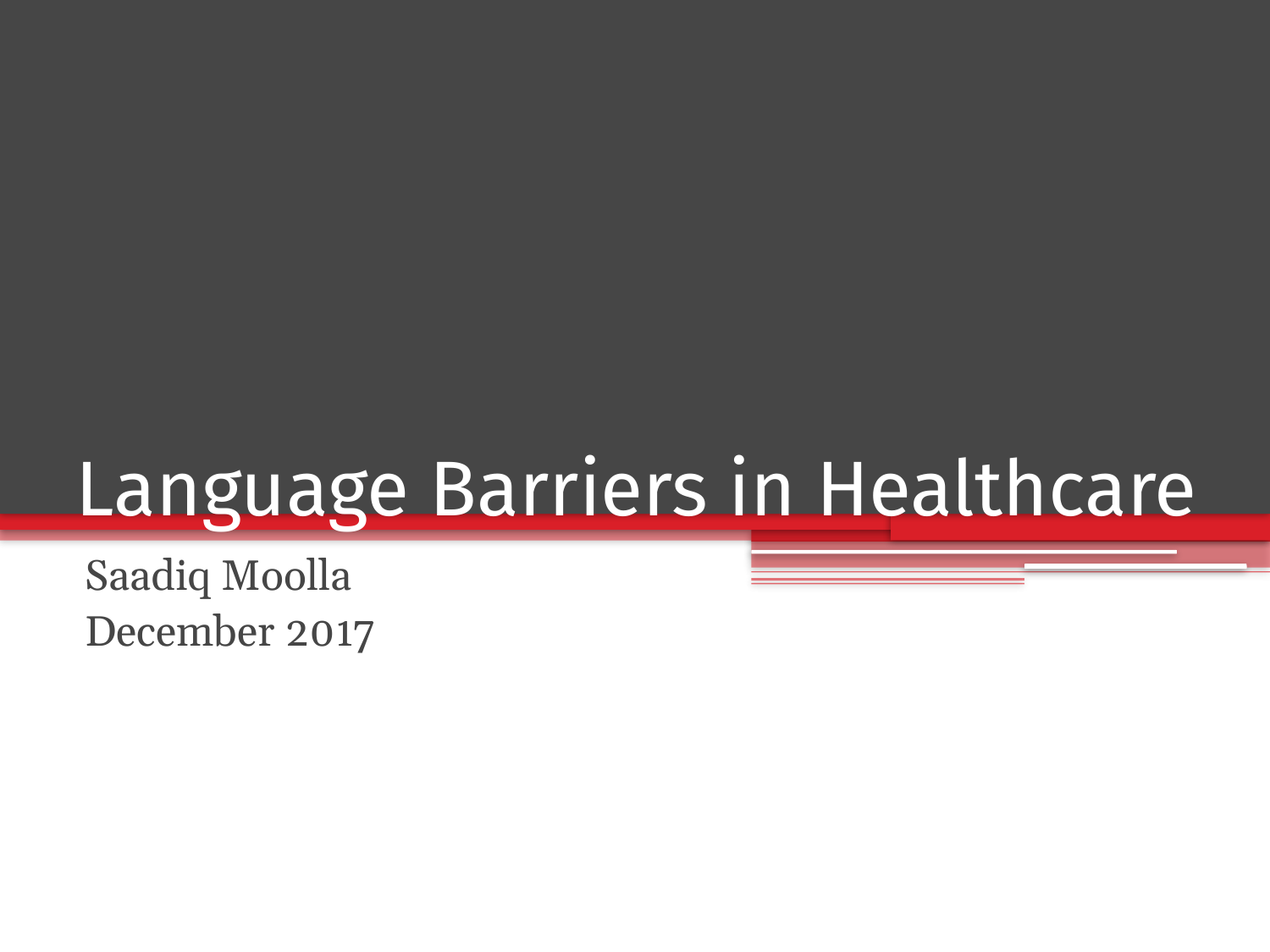

# Language Barriers in Healthcare
Saadiq Moolla
December 2017